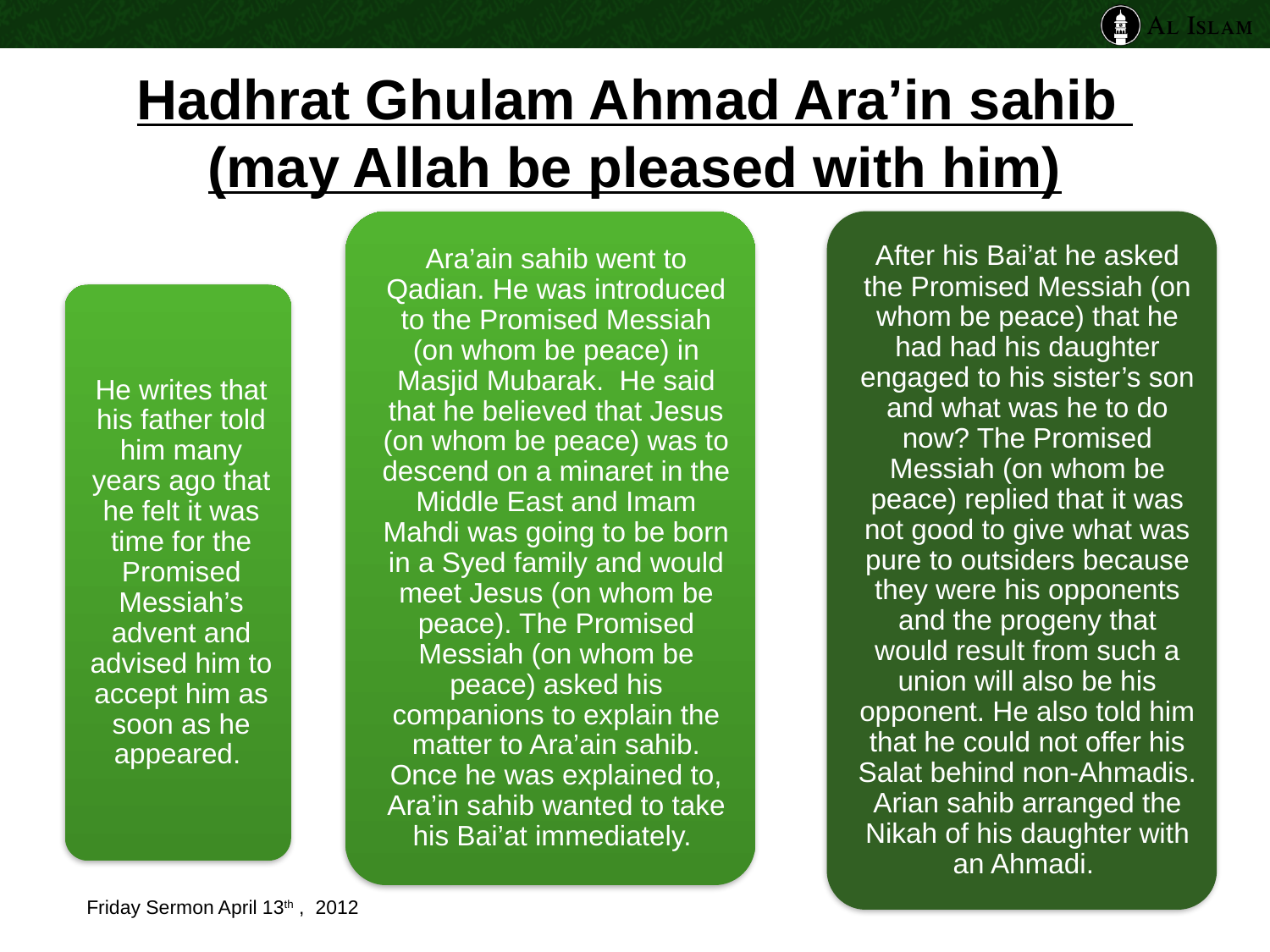

# Hadhrat Ghulam Ahmad Ara’in sahib (may Allah be pleased with him)
He writes that his father told him many years ago that he felt it was time for the Promised Messiah’s advent and advised him to accept him as soon as he appeared.
Ara’ain sahib went to Qadian. He was introduced to the Promised Messiah (on whom be peace) in Masjid Mubarak.  He said that he believed that Jesus (on whom be peace) was to descend on a minaret in the Middle East and Imam Mahdi was going to be born in a Syed family and would meet Jesus (on whom be peace). The Promised Messiah (on whom be peace) asked his companions to explain the matter to Ara’ain sahib. Once he was explained to, Ara’in sahib wanted to take his Bai’at immediately.
After his Bai’at he asked the Promised Messiah (on whom be peace) that he had had his daughter engaged to his sister’s son and what was he to do now? The Promised Messiah (on whom be peace) replied that it was not good to give what was pure to outsiders because they were his opponents and the progeny that would result from such a union will also be his opponent. He also told him that he could not offer his Salat behind non-Ahmadis. Arian sahib arranged the Nikah of his daughter with an Ahmadi.
Friday Sermon April 13th ,  2012